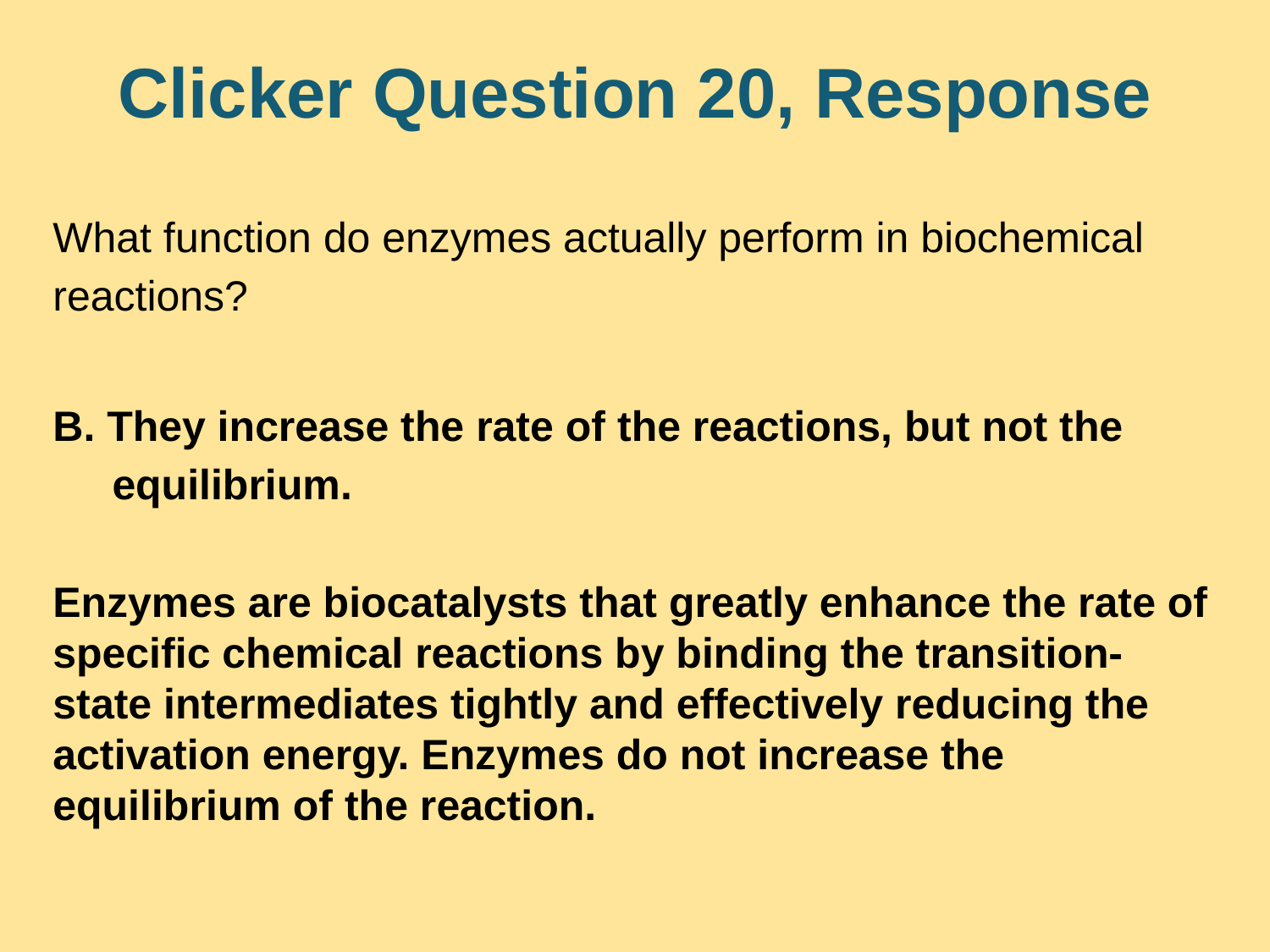

# Clicker Question 20, Response
What function do enzymes actually perform in biochemical reactions?

B. They increase the rate of the reactions, but not the
     equilibrium.

Enzymes are biocatalysts that greatly enhance the rate of specific chemical reactions by binding the transition-state intermediates tightly and effectively reducing the activation energy. Enzymes do not increase the equilibrium of the reaction.